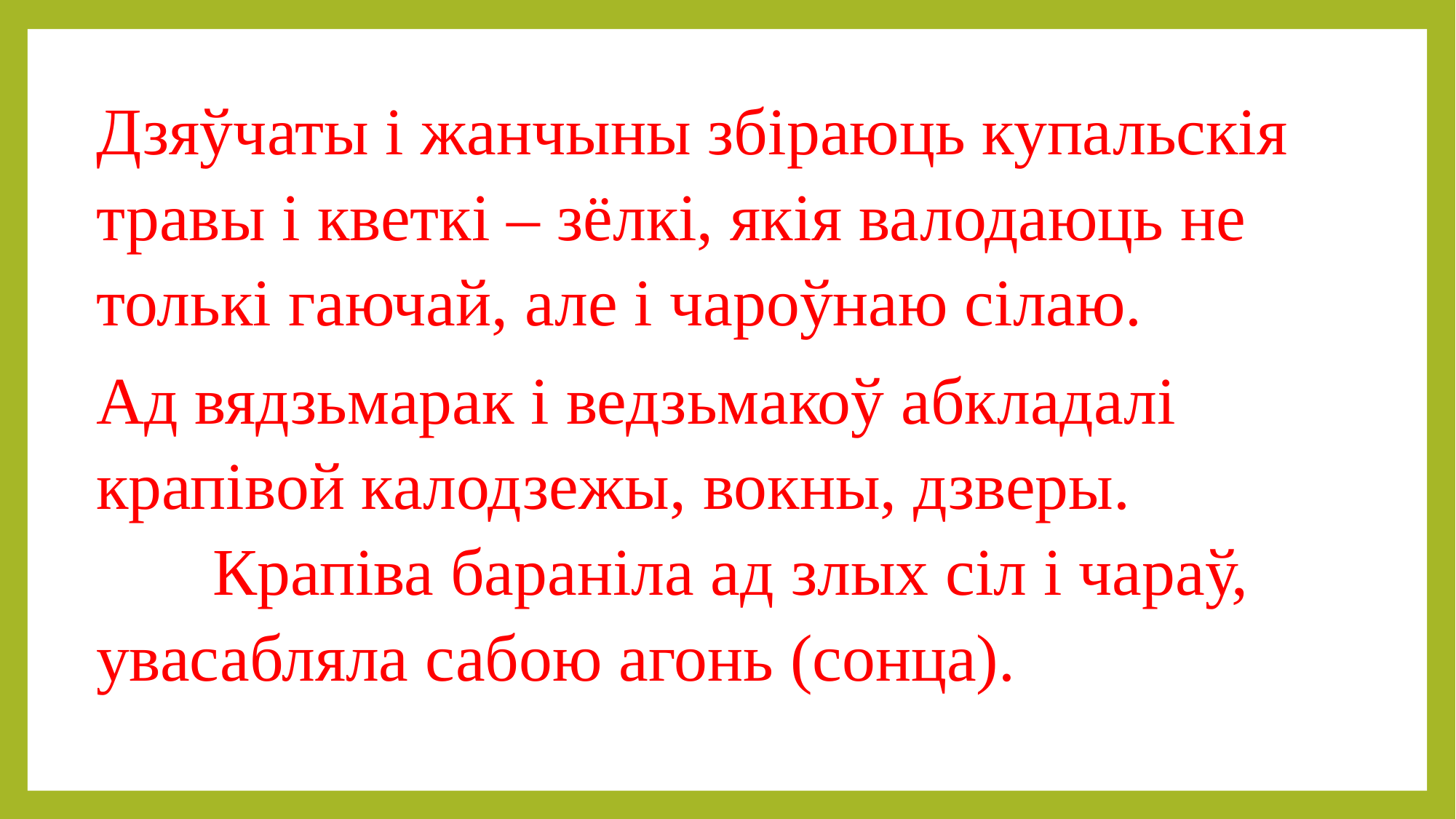

Дзяўчаты і жанчыны збіраюць купальскія травы і кветкі – зёлкі, якія валодаюць не толькі гаючай, але і чароўнаю сілаю.
Ад вядзьмарак і ведзьмакоў абкладалі крапівой калодзежы, вокны, дзверы.                        Крапіва бараніла ад злых сіл і чараў, увасабляла сабою агонь (сонца).